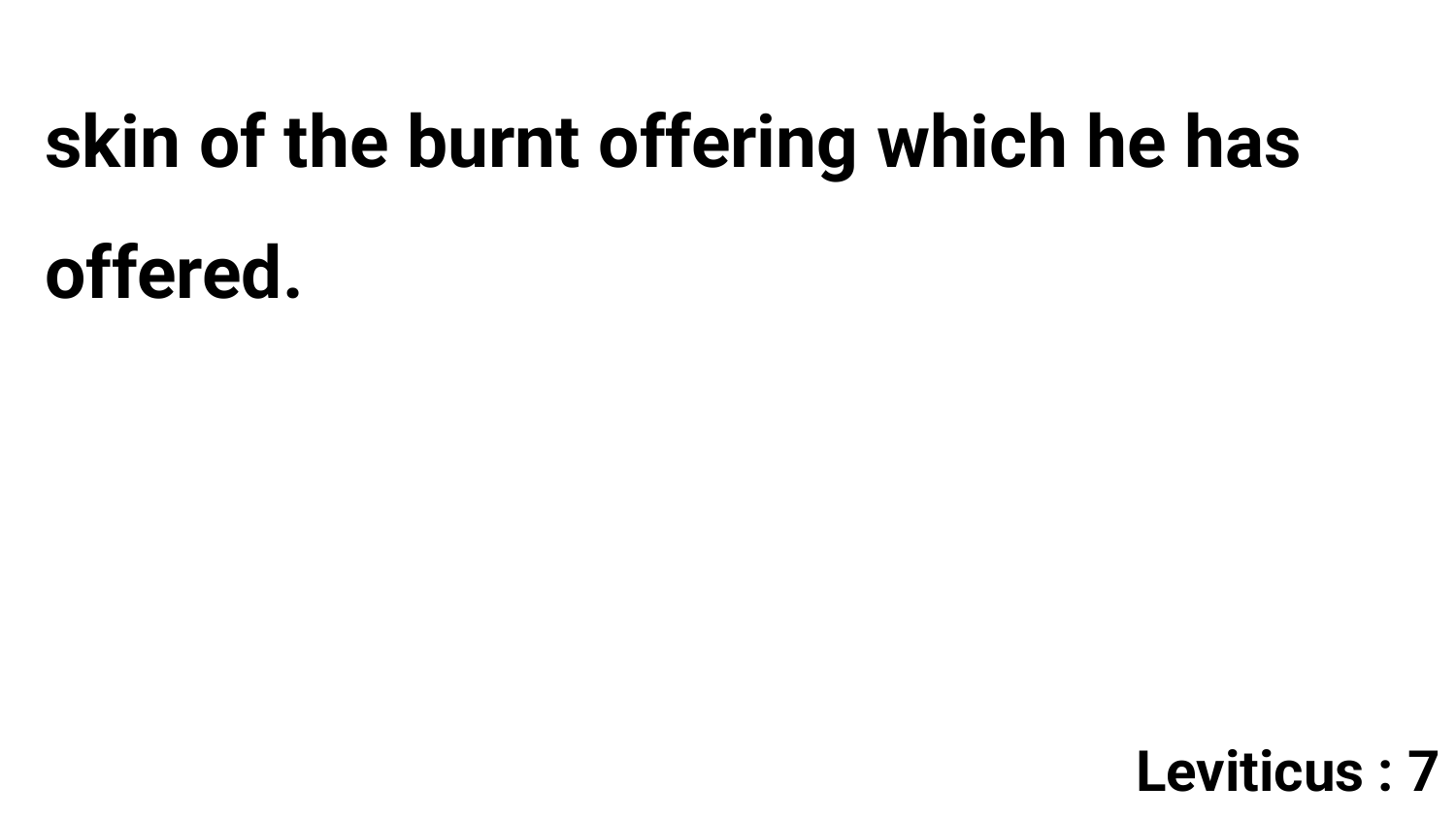

skin of the burnt offering which he has offered.
Leviticus : 7